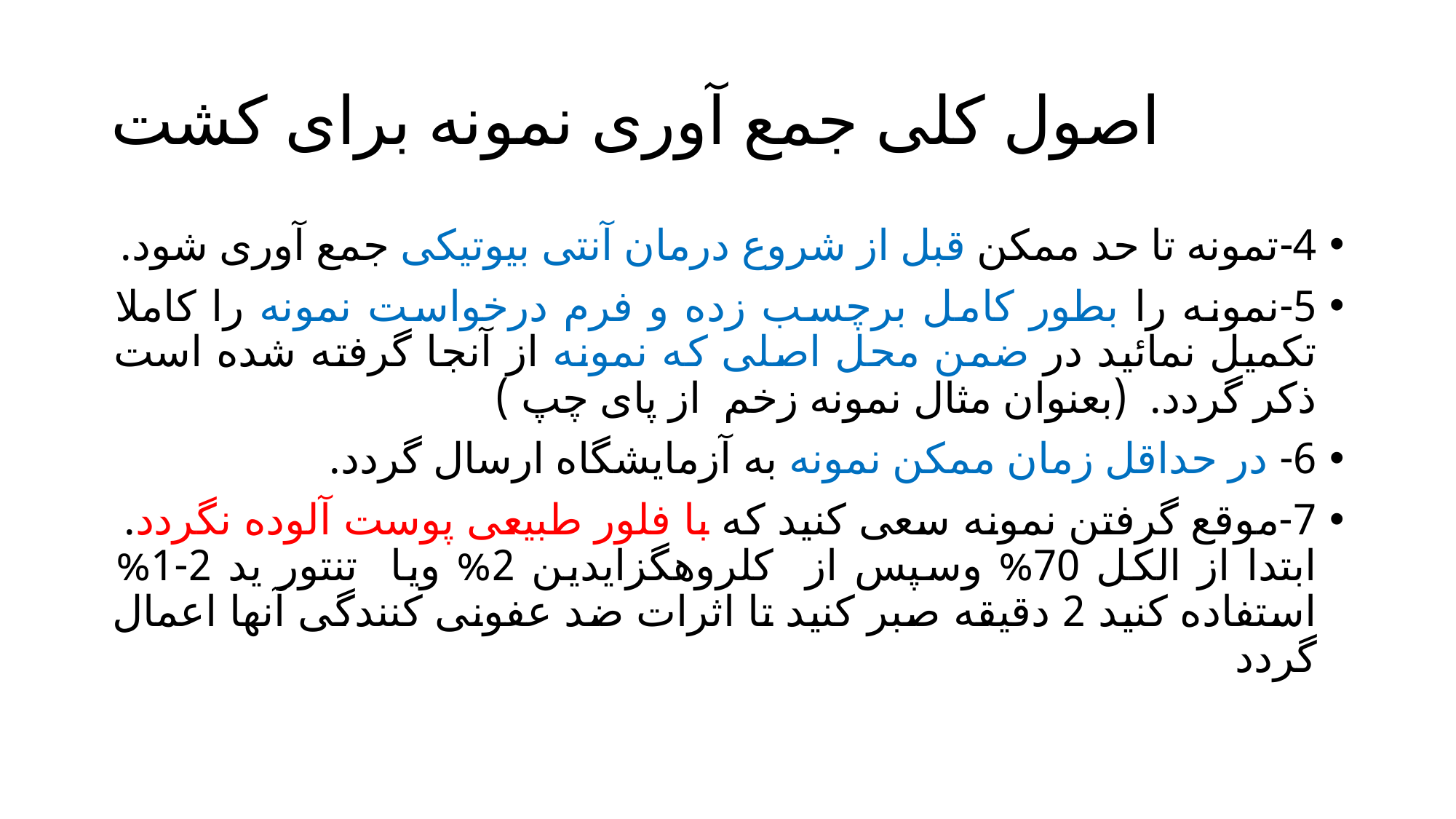

# اصول کلی جمع آوری نمونه برای کشت
4-تمونه تا حد ممکن قبل از شروع درمان آنتی بیوتیکی جمع آوری شود.
5-نمونه را بطور کامل برچسب زده و فرم درخواست نمونه را کاملا تکمیل نمائید در ضمن محل اصلی که نمونه از آنجا گرفته شده است ذکر گردد.  (بعنوان مثال نمونه زخم  از پای چپ )
6- در حداقل زمان ممکن نمونه به آزمایشگاه ارسال گردد.
7-موقع گرفتن نمونه سعی کنید که با فلور طبیعی پوست آلوده نگردد.  ابتدا از الکل 70% وسپس از  کلروهگزایدین 2% ویا  تنتور ید 2-1% استفاده کنید 2 دقیقه صبر کنید تا اثرات ضد عفونی کنندگی آنها اعمال گردد